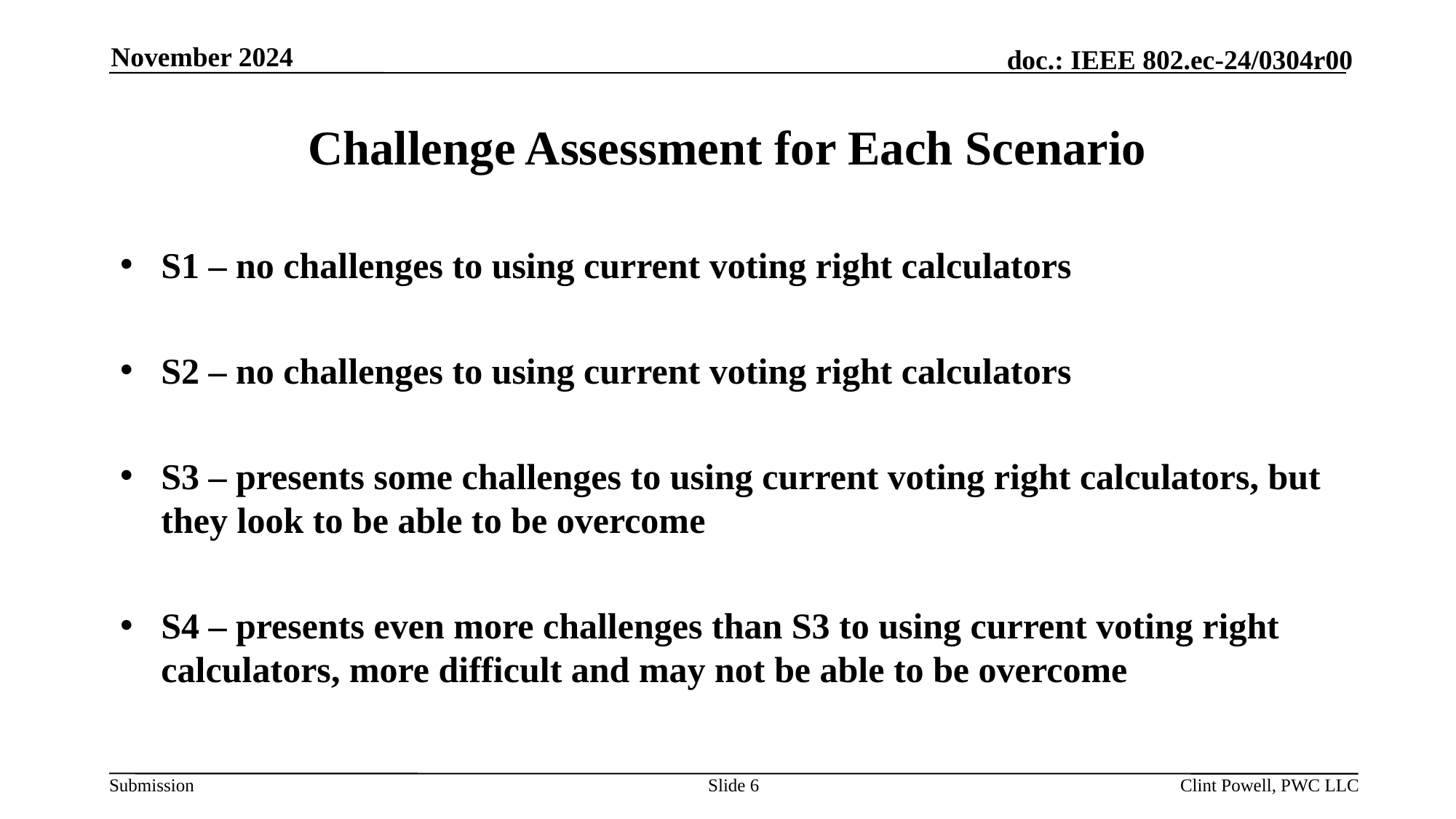

November 2024
# Challenge Assessment for Each Scenario
S1 – no challenges to using current voting right calculators

S2 – no challenges to using current voting right calculators

S3 – presents some challenges to using current voting right calculators, but they look to be able to be overcome

S4 – presents even more challenges than S3 to using current voting right calculators, more difficult and may not be able to be overcome

Slide 6
Clint Powell, PWC LLC